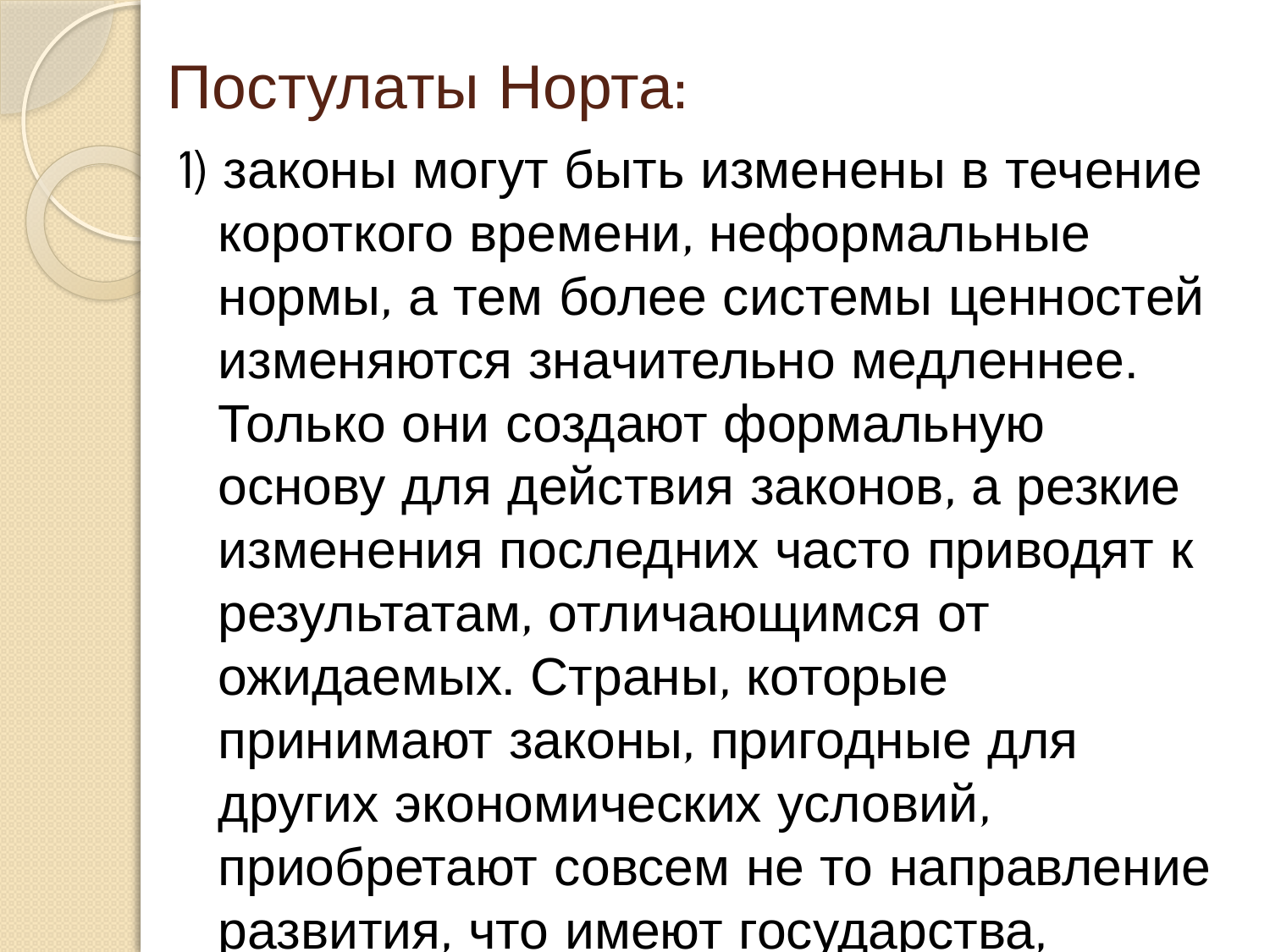

# Постулаты Норта:
1) законы могут быть изменены в течение короткого времени, неформальные нормы, а тем более системы ценностей изменяются значительно медленнее. Только они создают формальную основу для действия законов, а резкие изменения последних часто приводят к результатам, отличающимся от ожидаемых. Страны, которые принимают законы, пригодные для других экономических условий, приобретают совсем не то направление развития, что имеют государства, откуда эти законы заимствованы;